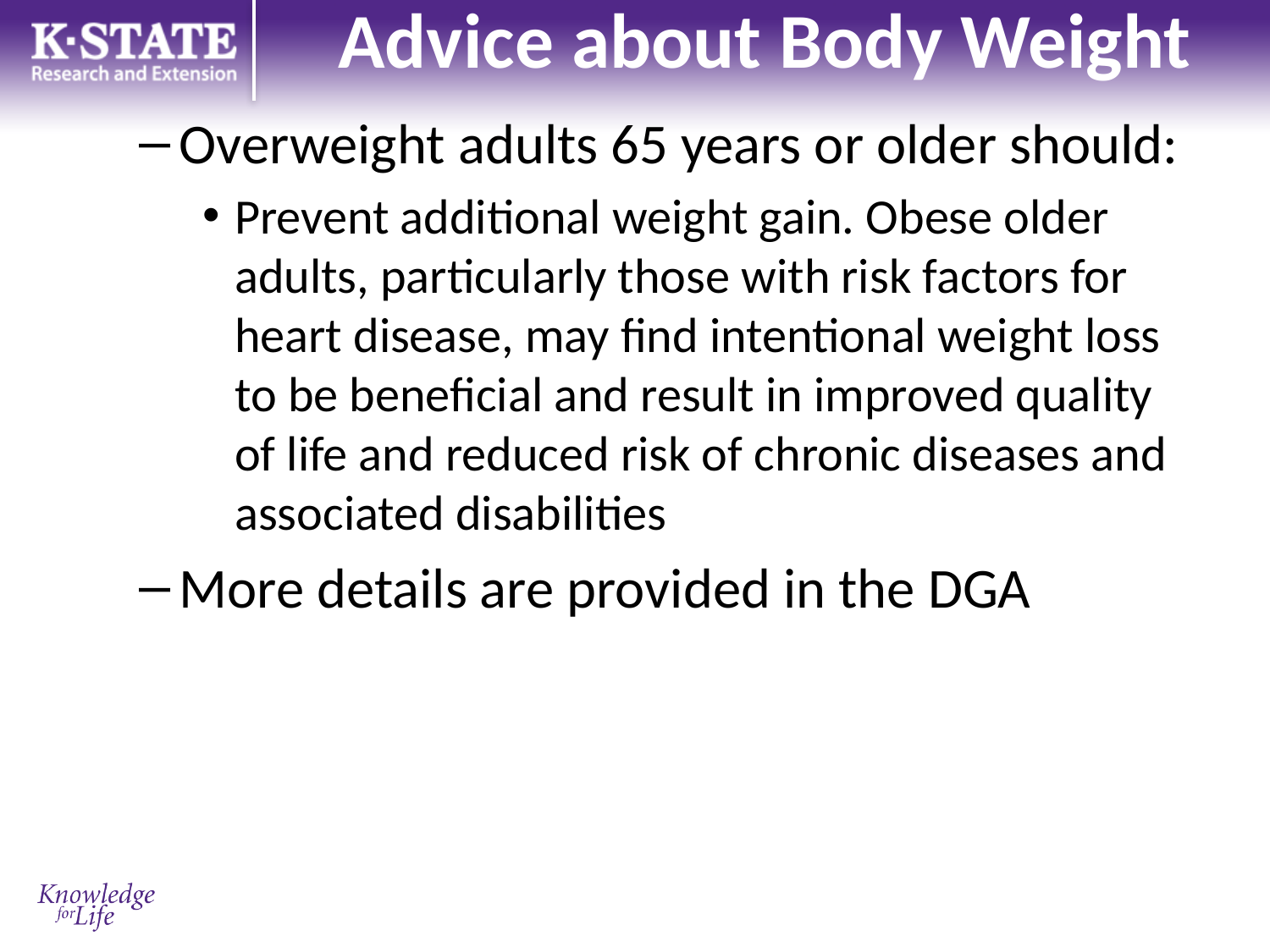

# Advice about Body Weight
Overweight adults 65 years or older should:
Prevent additional weight gain. Obese older adults, particularly those with risk factors for heart disease, may find intentional weight loss to be beneficial and result in improved quality of life and reduced risk of chronic diseases and associated disabilities
More details are provided in the DGA